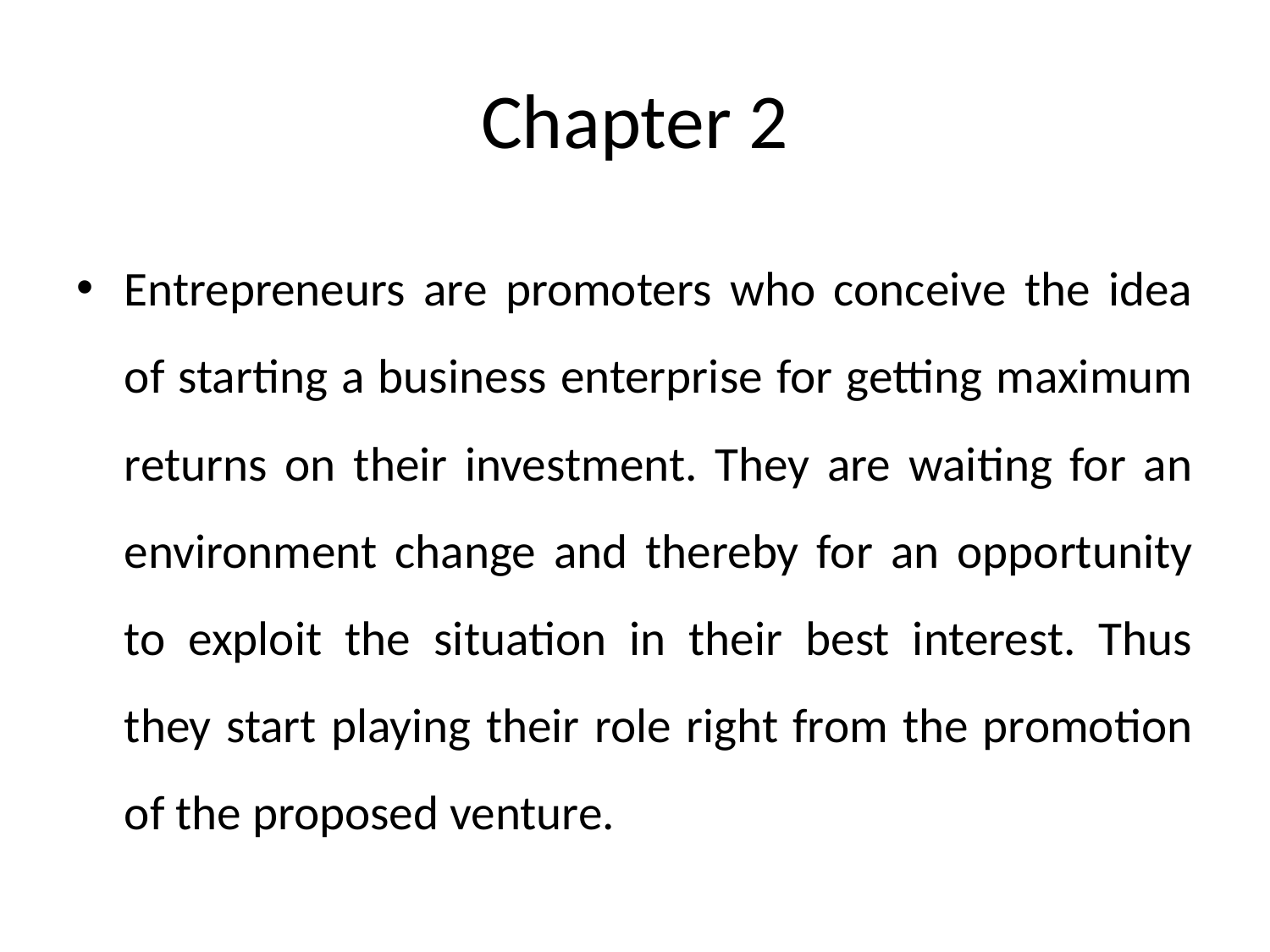

# Chapter 2
Entrepreneurs are promoters who conceive the idea of starting a business enterprise for getting maximum returns on their investment. They are waiting for an environment change and thereby for an opportunity to exploit the situation in their best interest. Thus they start playing their role right from the promotion of the proposed venture.